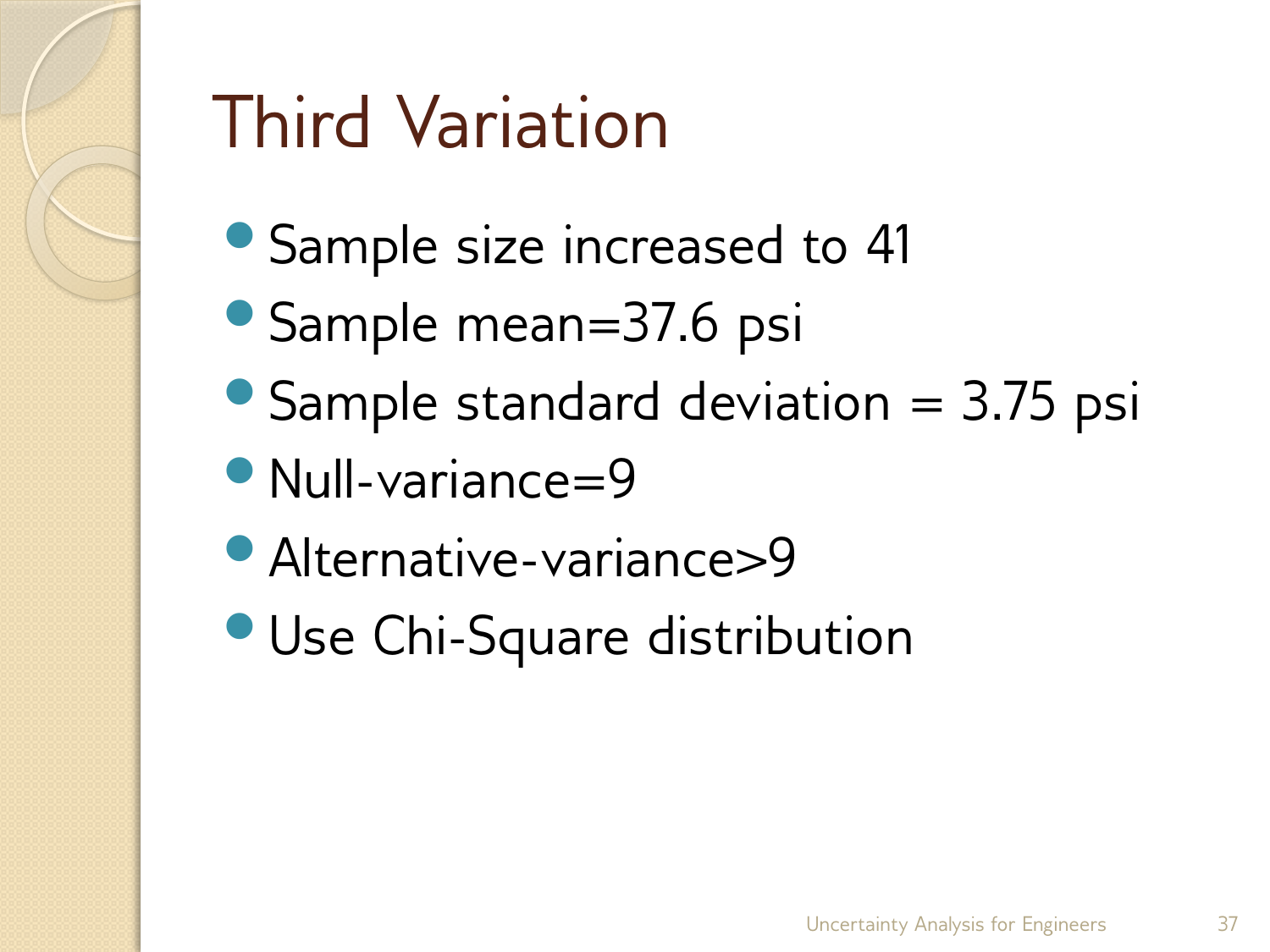

# Third Variation
Sample size increased to 41
Sample mean=37.6 psi
Sample standard deviation = 3.75 psi
Null-variance=9
Alternative-variance>9
Use Chi-Square distribution
Uncertainty Analysis for Engineers
37